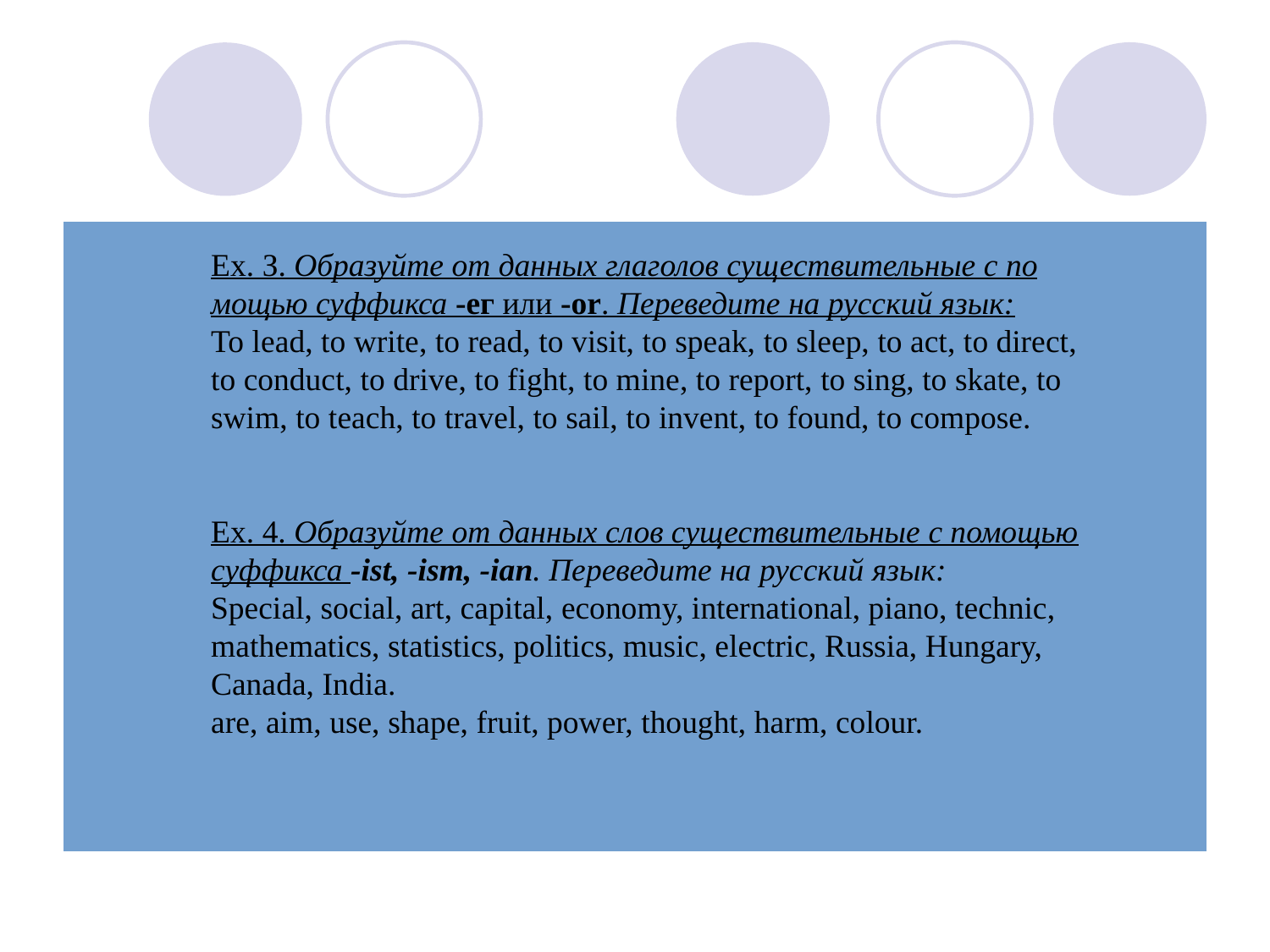

#

Ex. З. Образуйте от данных глаголов существительные с по­мощью суффикса -ег или -or. Переведите на русский язык:
To lead, to write, to read, to visit, to speak, to sleep, to act, to direct, to conduct, to drive, to fight, to mine, to report, to sing, to skate, to swim, to teach, to travel, to sail, to invent, to found, to compose.

Ex. 4. Образуйте от данных слов существительные с помощью суффикса -ist, -ism, -ian. Переведите на русский язык:
Special, social, art, capital, economy, international, piano, technic, ma­thematics, statistics, politics, music, electric, Russia, Hungary, Canada, In­dia.
are, aim, use, shape, fruit, power, thought, harm, colour.